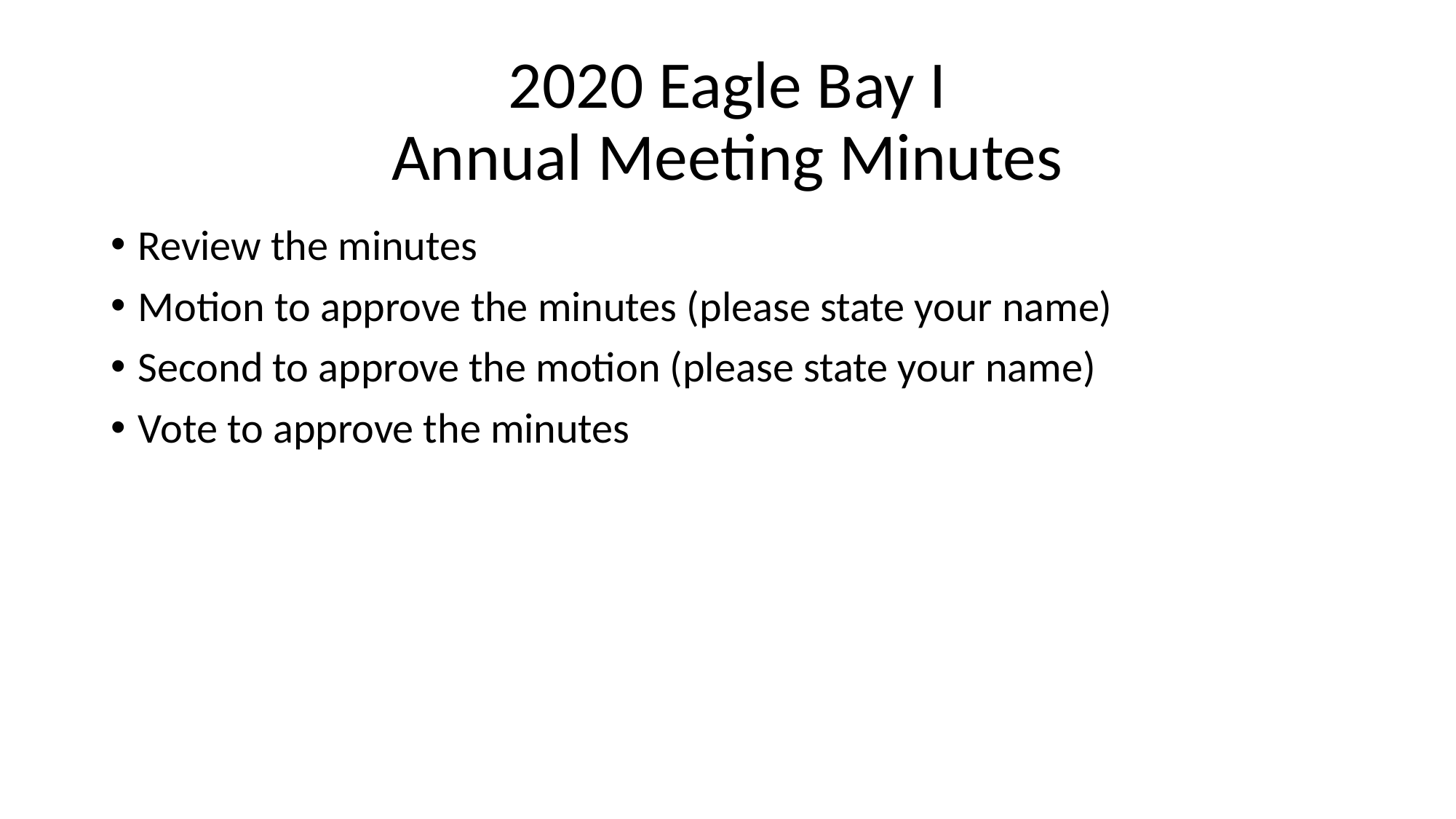

# 2020 Eagle Bay I Annual Meeting Minutes
Review the minutes
Motion to approve the minutes (please state your name)
Second to approve the motion (please state your name)
Vote to approve the minutes